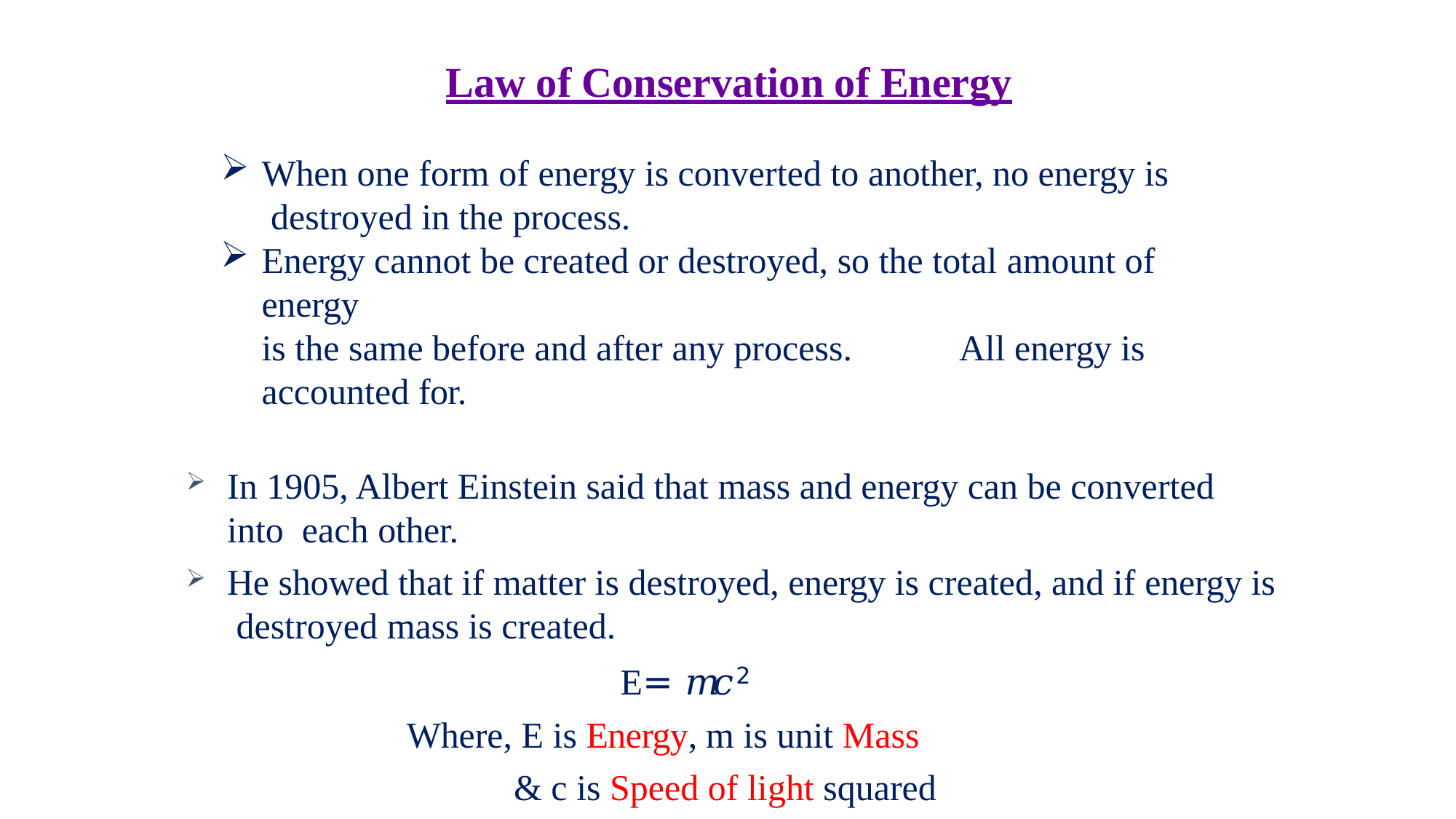

# Law of Conservation of Energy
When one form of energy is converted to another, no energy is  destroyed in the process.
Energy cannot be created or destroyed, so the total amount of energy
is the same before and after any process.	All energy is accounted for.

In 1905, Albert Einstein said that mass and energy can be converted into  each other.
He showed that if matter is destroyed, energy is created, and if energy is  destroyed mass is created.
E= 𝑚𝑐2
Where, E is Energy, m is unit Mass
& c is Speed of light squared